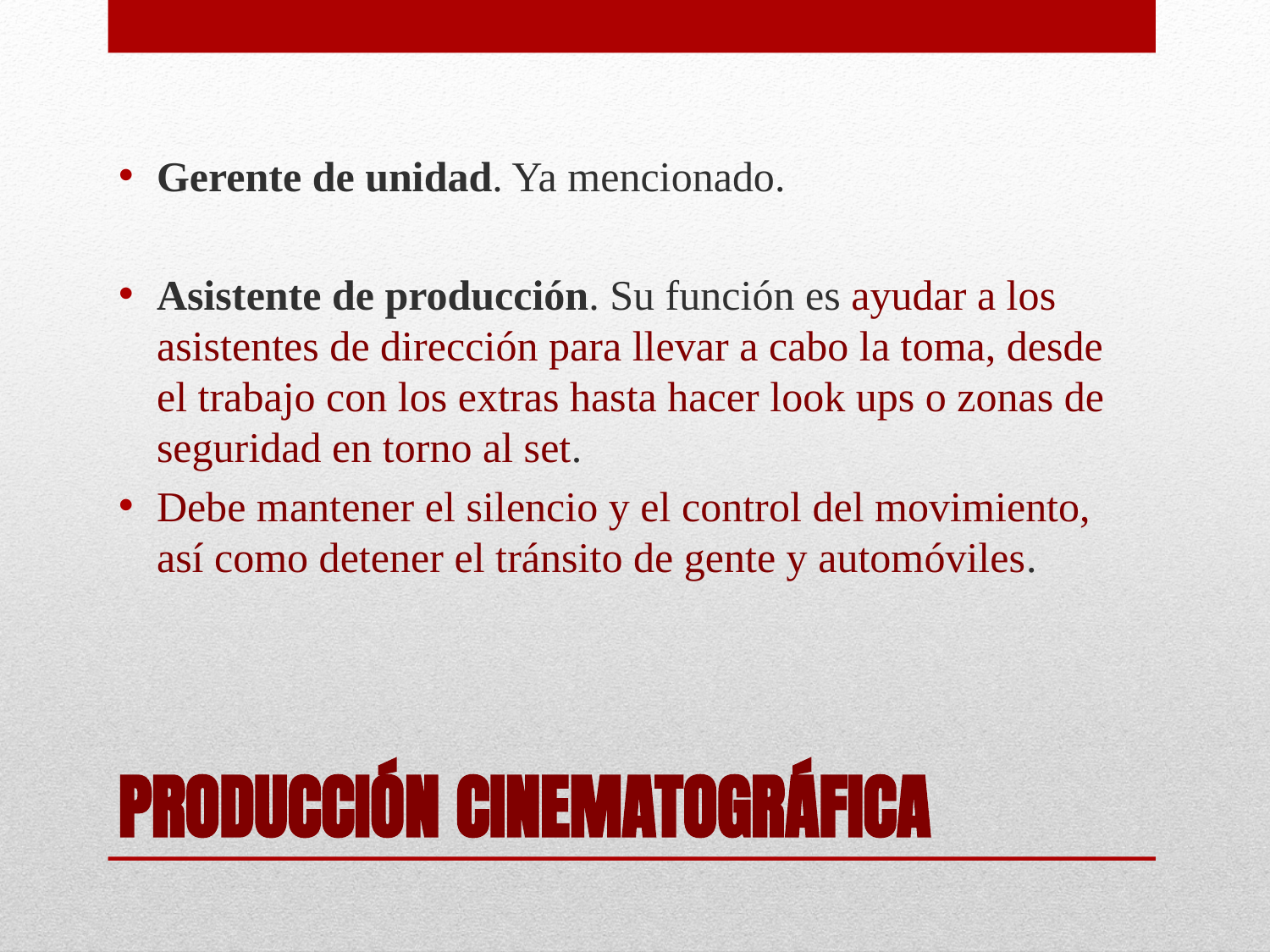

Gerente de unidad. Ya mencionado.

Asistente de producción. Su función es ayudar a los asistentes de dirección para llevar a cabo la toma, desde el trabajo con los extras hasta hacer look ups o zonas de seguridad en torno al set.
Debe mantener el silencio y el control del movimiento, así como detener el tránsito de gente y automóviles.
# Producción Cinematográfica